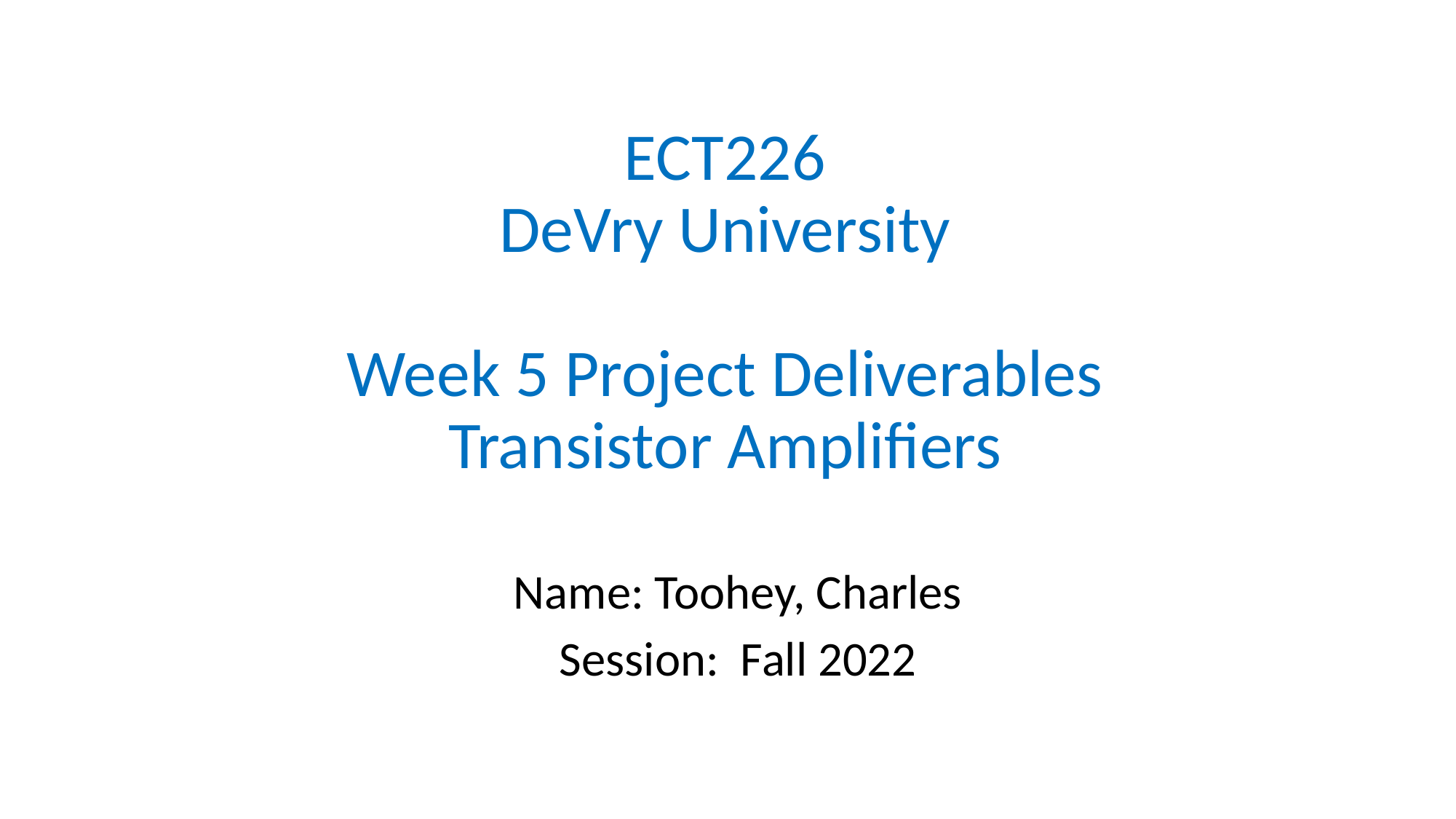

# ECT226 DeVry University Week 5 Project Deliverables Transistor Amplifiers

Name: Toohey, Charles
Session:  Fall 2022